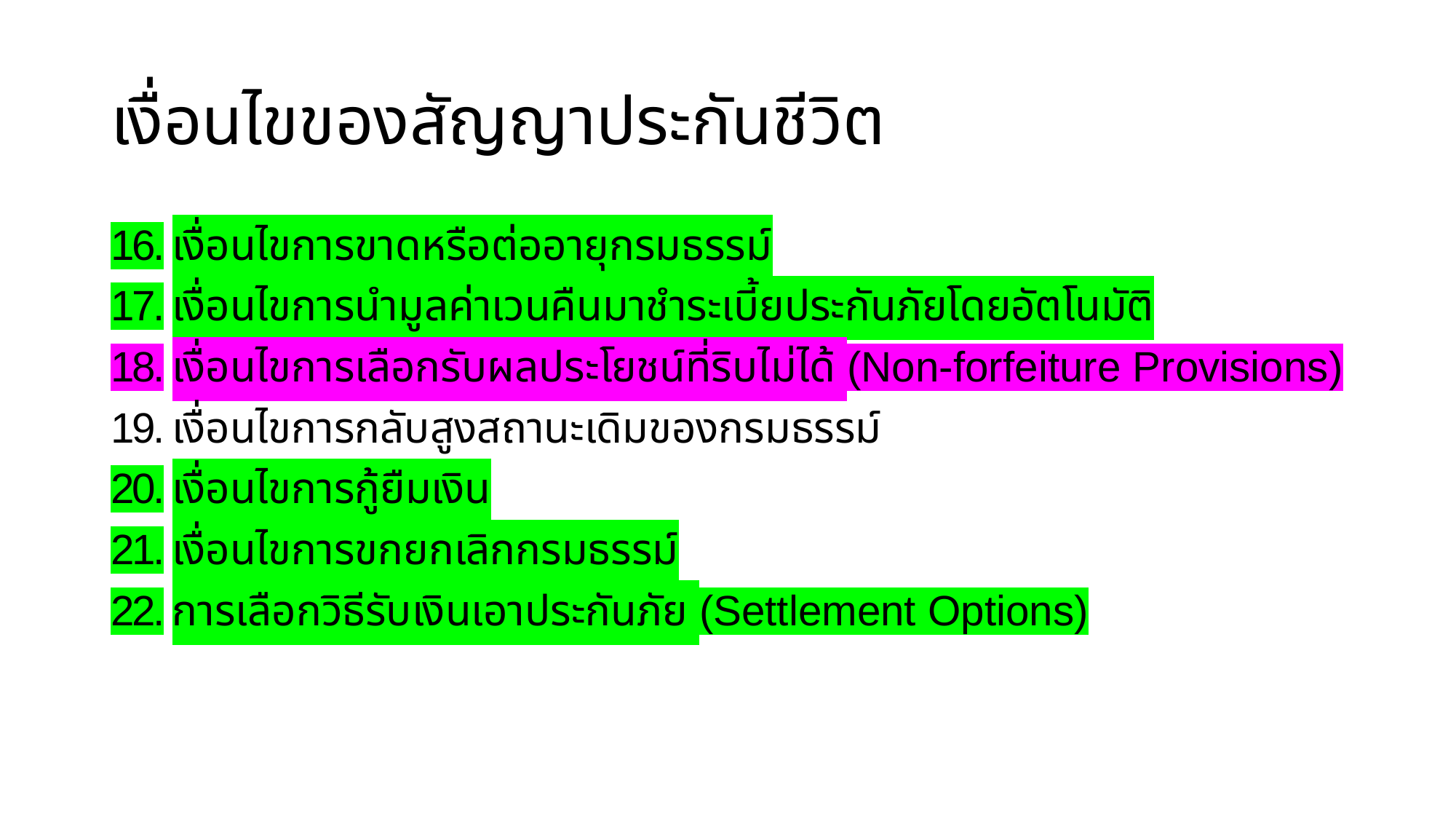

# เงื่อนไขของสัญญาประกันชีวิต
เงื่อนไขการขาดหรือต่ออายุกรมธรรม์
เงื่อนไขการนำมูลค่าเวนคืนมาชำระเบี้ยประกันภัยโดยอัตโนมัติ
เงื่อนไขการเลือกรับผลประโยชน์ที่ริบไม่ได้ (Non-forfeiture Provisions)
เงื่อนไขการกลับสูงสถานะเดิมของกรมธรรม์
เงื่อนไขการกู้ยืมเงิน
เงื่อนไขการขกยกเลิกกรมธรรม์
การเลือกวิธีรับเงินเอาประกันภัย (Settlement Options)